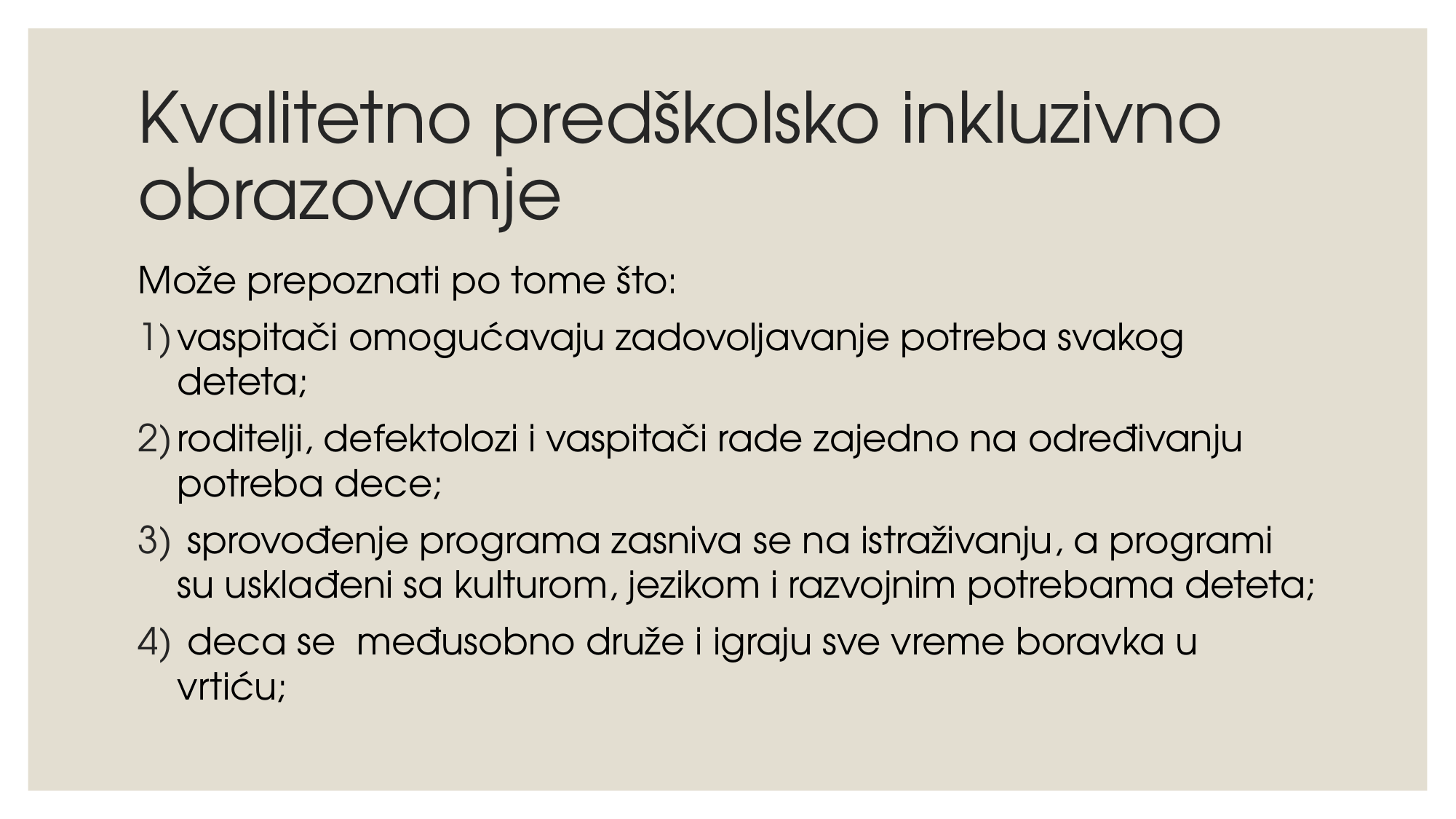

# Kvalitetno predškolsko inkluzivno obrazovanje
Može prepoznati po tome što:
vaspitači omogućavaju zadovoljavanje potreba svakog deteta;
roditelji, defektolozi i vaspitači rade zajedno na određivanju potreba dece;
 sprovođenje programa zasniva se na istraživanju, a programi su usklađeni sa kulturom, jezikom i razvojnim potrebama deteta;
 deca se  međusobno druže i igraju sve vreme boravka u vrtiću;